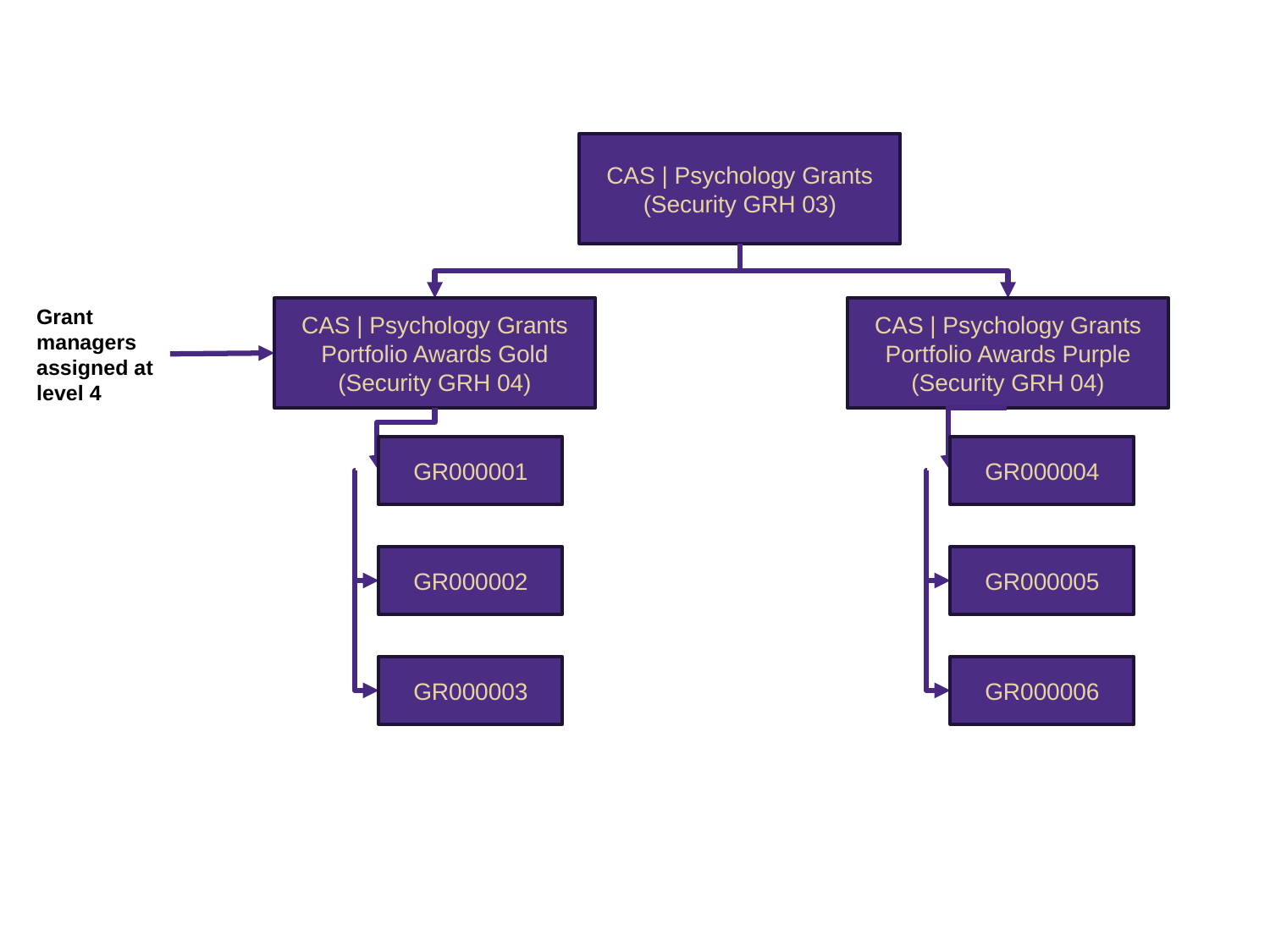

# School and Department Visual Flow
CAS | Psychology Grants (Security GRH 03)
Grant managers assigned at level 4
CAS | Psychology Grants Portfolio Awards Gold (Security GRH 04)
CAS | Psychology Grants Portfolio Awards Purple (Security GRH 04)
GR000001
GR000004
GR000005
GR000002
GR000006
GR000003